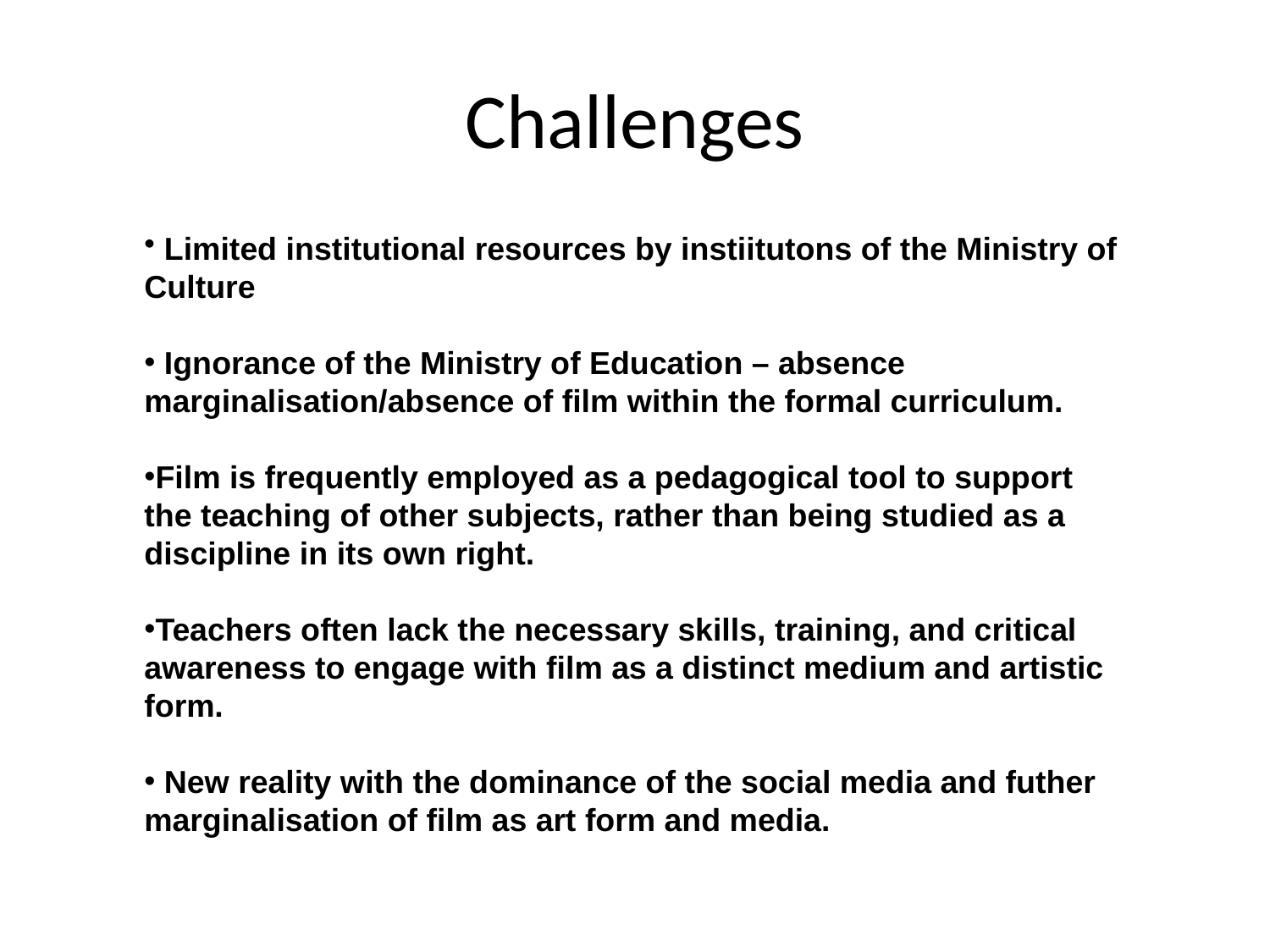

# Challenges
 Limited institutional resources by instiitutons of the Ministry of Culture

 Ignorance of the Ministry of Education – absence marginalisation/absence of film within the formal curriculum.

Film is frequently employed as a pedagogical tool to support the teaching of other subjects, rather than being studied as a discipline in its own right.

Teachers often lack the necessary skills, training, and critical awareness to engage with film as a distinct medium and artistic form.

 New reality with the dominance of the social media and futher marginalisation of film as art form and media.